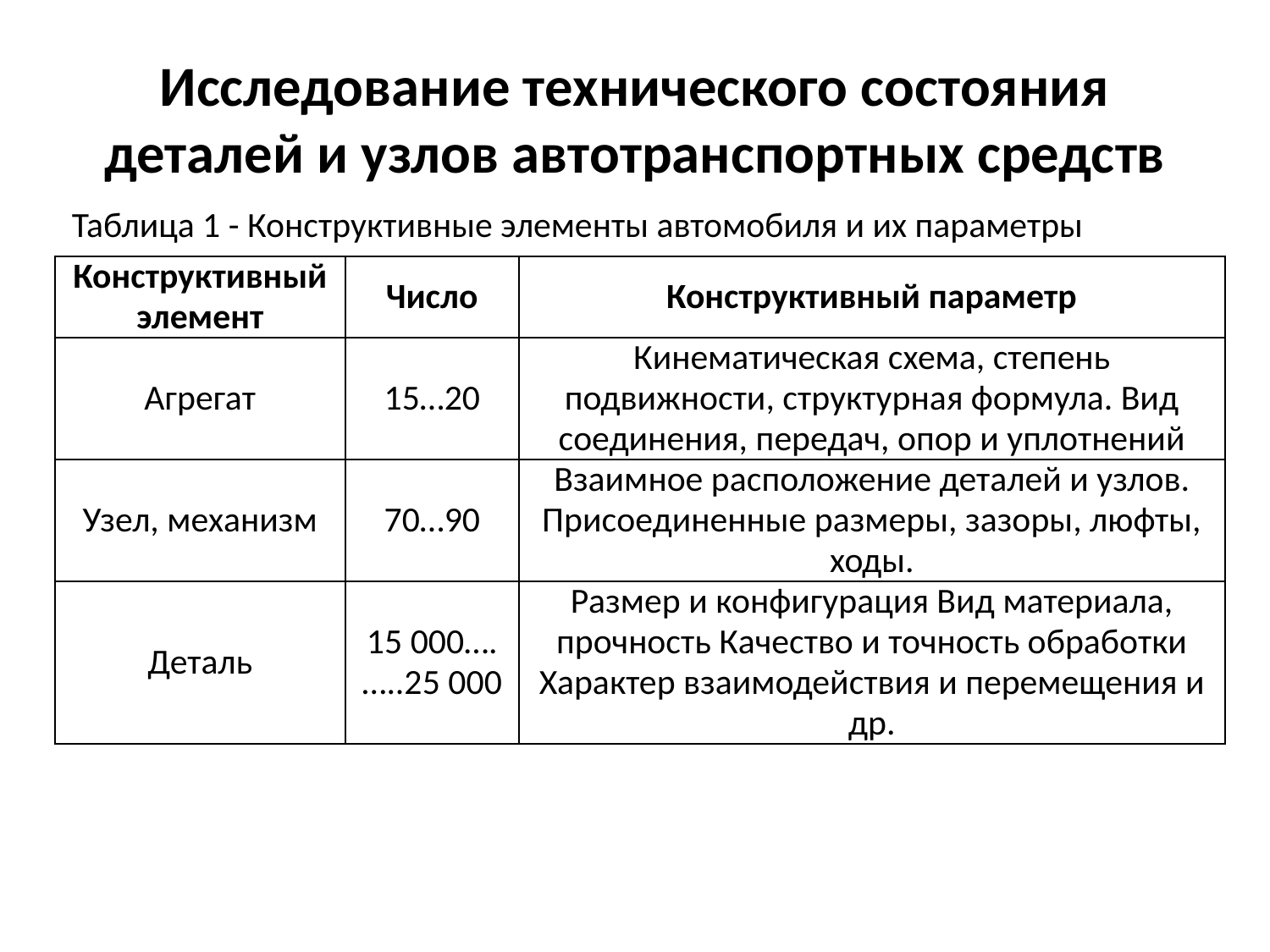

# Исследование технического состояния деталей и узлов автотранспортных средств
Таблица 1 - Конструктивные элементы автомобиля и их параметры
| Конструктивный элемент | Число | Конструктивный параметр |
| --- | --- | --- |
| Агрегат | 15…20 | Кинематическая схема, степень подвижности, структурная формула. Вид соединения, передач, опор и уплотнений |
| Узел, механизм | 70…90 | Взаимное расположение деталей и узлов. Присоединенные размеры, зазоры, люфты, ходы. |
| Деталь | 15 000…. …..25 000 | Размер и конфигурация Вид материала, прочность Качество и точность обработки Характер взаимодействия и перемещения и др. |